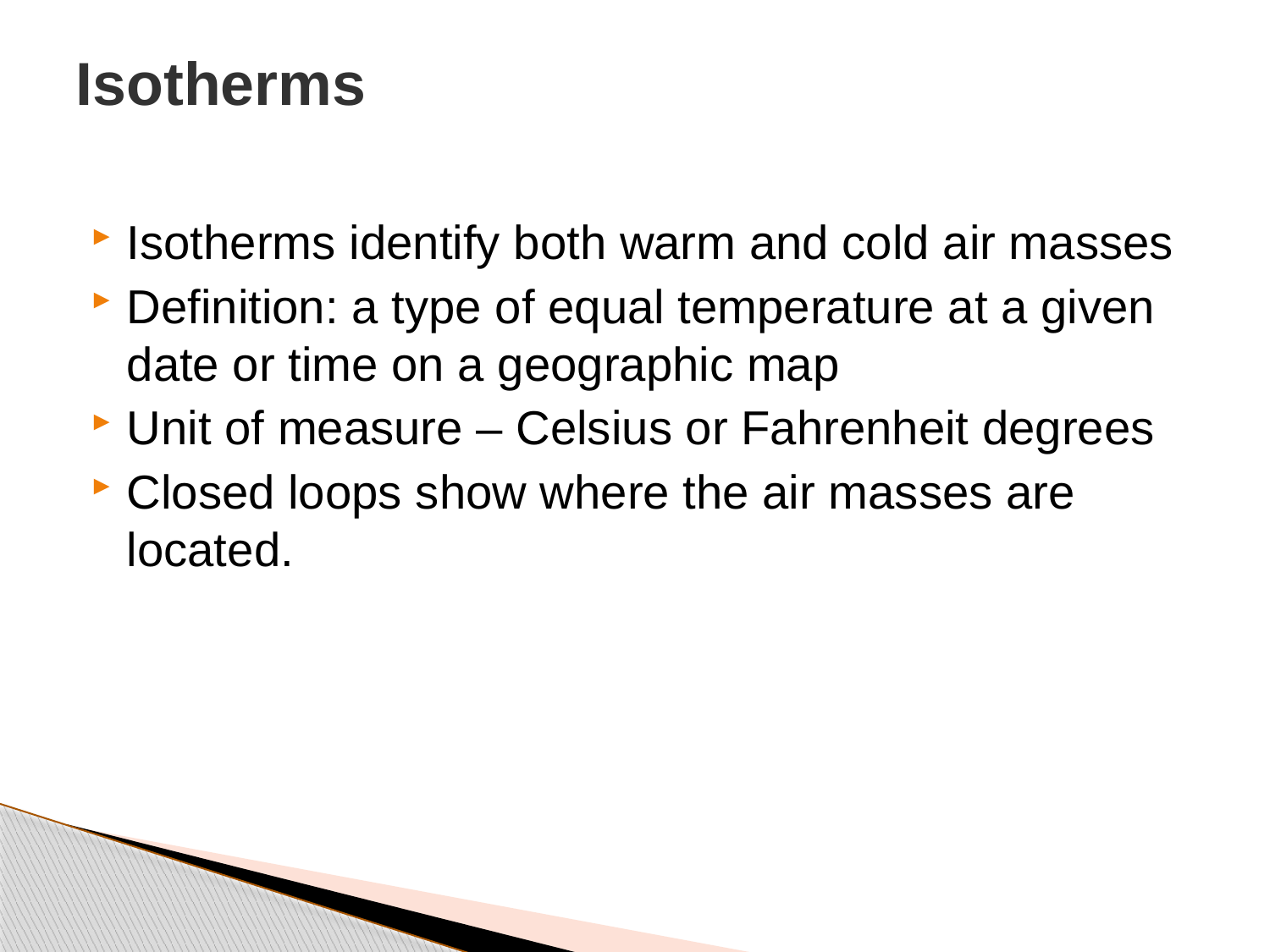

# Isotherms
Isotherms identify both warm and cold air masses
Definition: a type of equal temperature at a given date or time on a geographic map
Unit of measure – Celsius or Fahrenheit degrees
Closed loops show where the air masses are located.